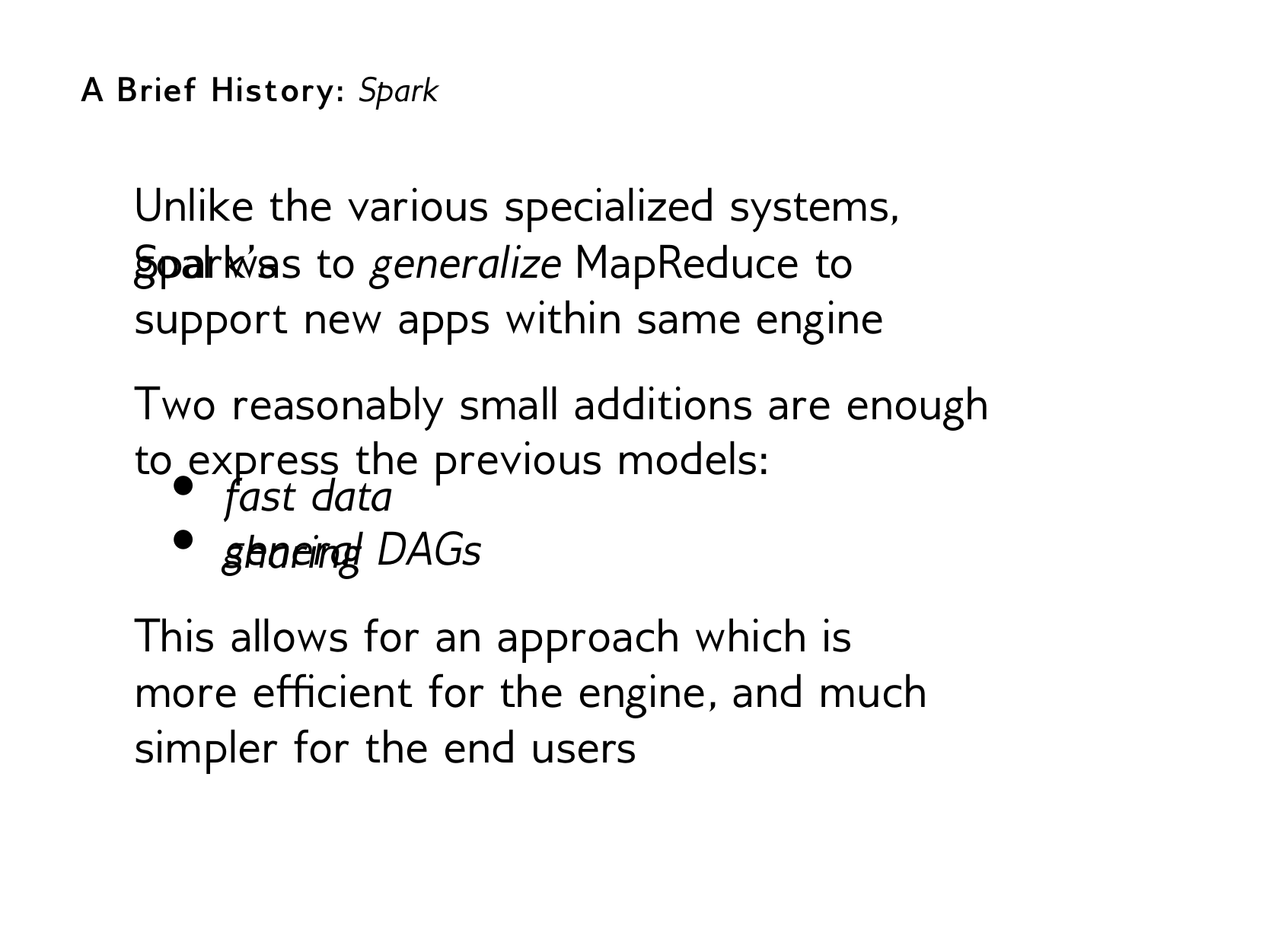

A Brief History: Spark
Unlike the various specialized systems, Spark’s
goal was to generalize MapReduce to support new apps within same engine

Two reasonably small additions are enough to express the previous models:
fast data sharing
general DAGs

This allows for an approach which is more efficient for the engine, and much simpler for the end users